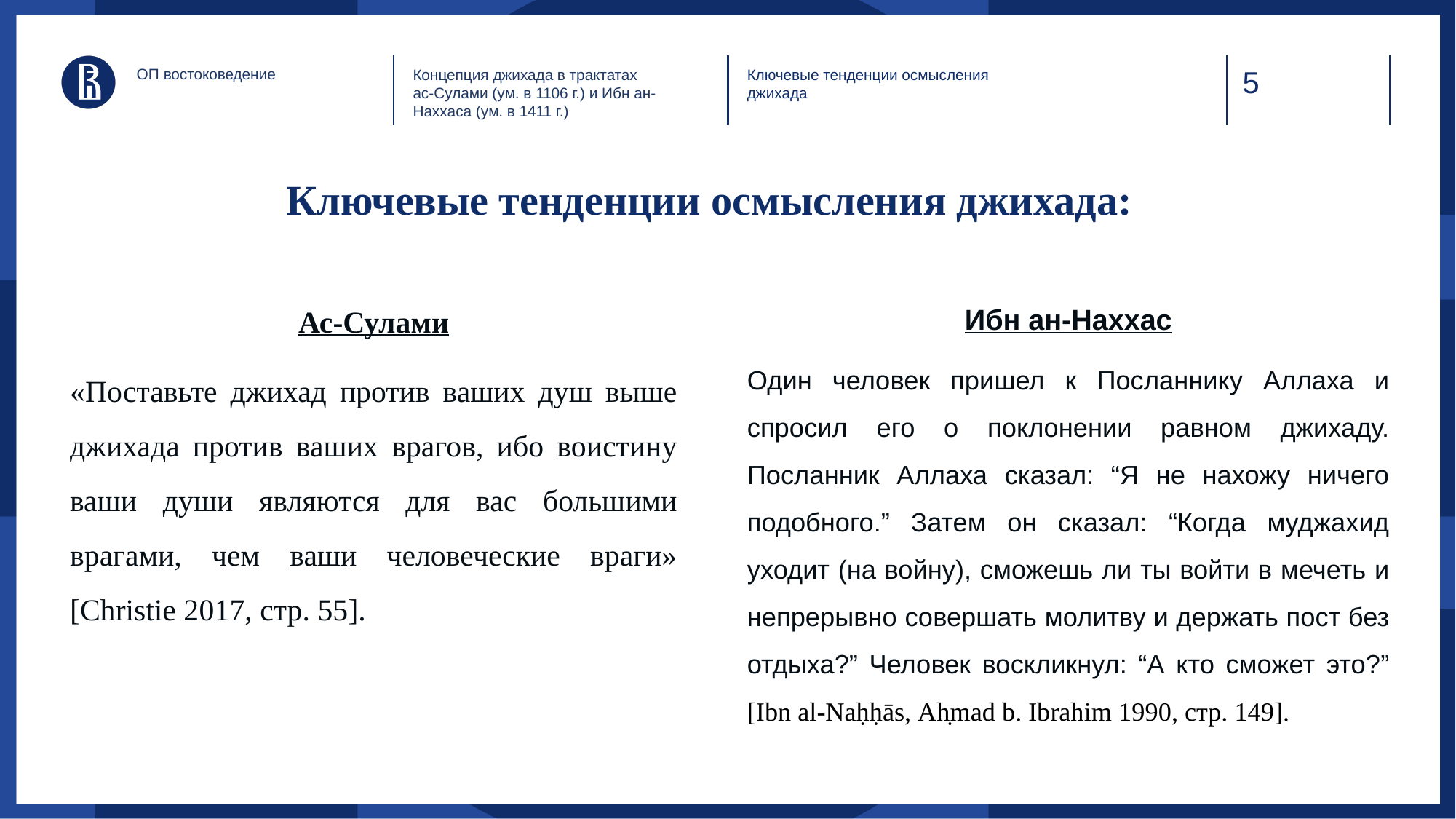

ОП востоковедение

Концепция джихада в трактатах ас-Сулами (ум. в 1106 г.) и Ибн ан-Наххаса (ум. в 1411 г.)

Ключевые тенденции осмысления джихада
# Ключевые тенденции осмысления джихада:
Ас-Сулами
«Поставьте джихад против ваших душ выше джихада против ваших врагов, ибо воистину ваши души являются для вас большими врагами, чем ваши человеческие враги» [Christie 2017, стр. 55].

Ибн ан-Наххас
Один человек пришел к Посланнику Аллаха и спросил его о поклонении равном джихаду. Посланник Аллаха сказал: “Я не нахожу ничего подобного.” Затем он сказал: “Когда муджахид уходит (на войну), сможешь ли ты войти в мечеть и непрерывно совершать молитву и держать пост без отдыха?” Человек воскликнул: “А кто сможет это?” [Ibn al-Naḥḥās, Aḥmad b. Ibrahim 1990, стр. 149].